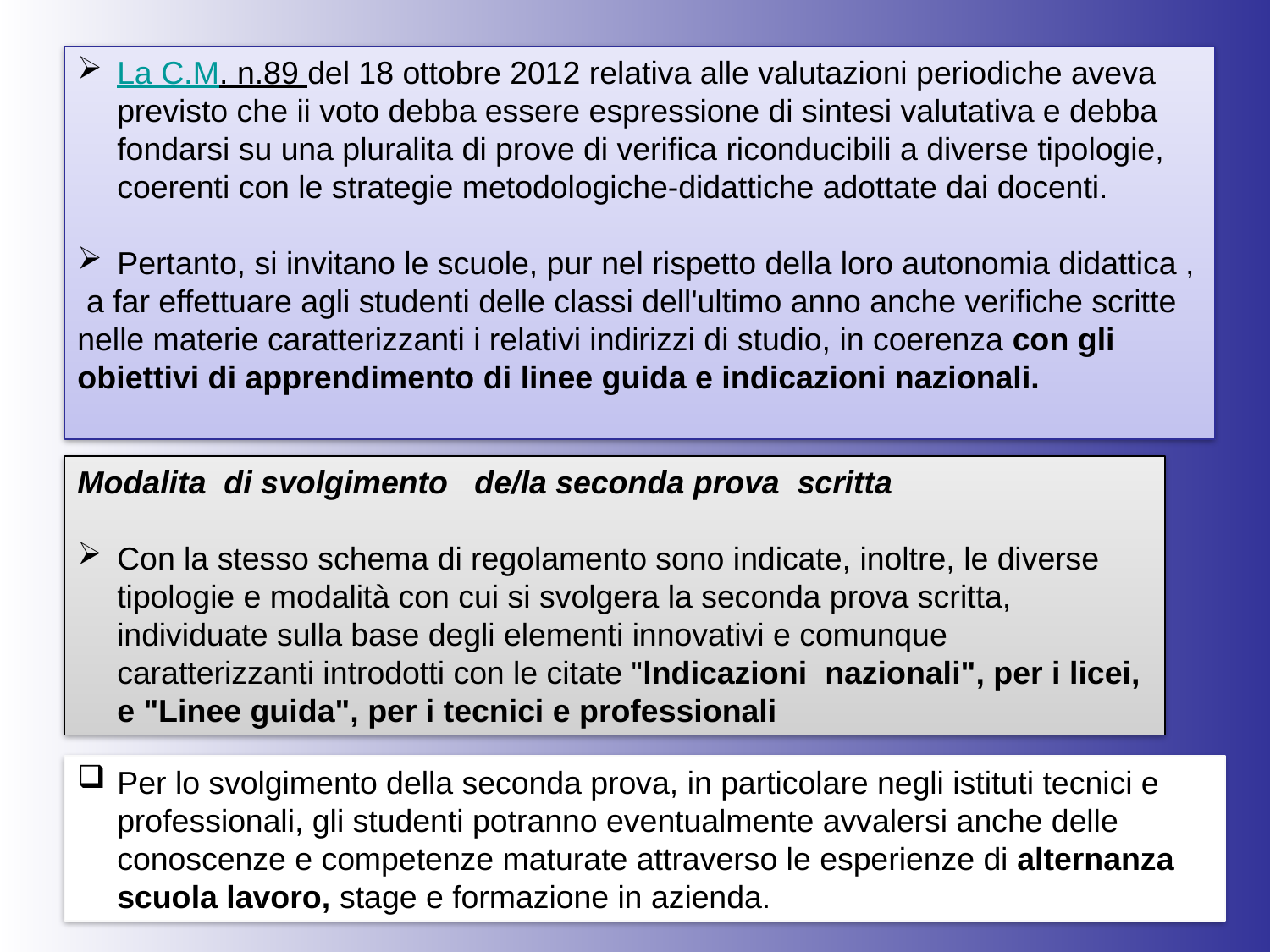

La C.M. n.89 del 18 ottobre 2012 relativa alle valutazioni periodiche aveva previsto che ii voto debba essere espressione di sintesi valutativa e debba fondarsi su una pluralita di prove di verifica riconducibili a diverse tipologie, coerenti con le strategie metodologiche-didattiche adottate dai docenti.

Pertanto, si invitano le scuole, pur nel rispetto della loro autonomia didattica ,
 a far effettuare agli studenti delle classi dell'ultimo anno anche verifiche scritte nelle materie caratterizzanti i relativi indirizzi di studio, in coerenza con gli obiettivi di apprendimento di linee guida e indicazioni nazionali.

Modalita  di svolgimento   de/la seconda prova  scritta

Con la stesso schema di regolamento sono indicate, inoltre, le diverse tipologie e modalità con cui si svolgera la seconda prova scritta, individuate sulla base degli elementi innovativi e comunque caratterizzanti introdotti con le citate "lndicazioni  nazionali", per i licei, e "Linee guida", per i tecnici e professionali
Per lo svolgimento della seconda prova, in particolare negli istituti tecnici e professionali, gli studenti potranno eventualmente avvalersi anche delle conoscenze e competenze maturate attraverso le esperienze di alternanza scuola lavoro, stage e formazione in azienda.